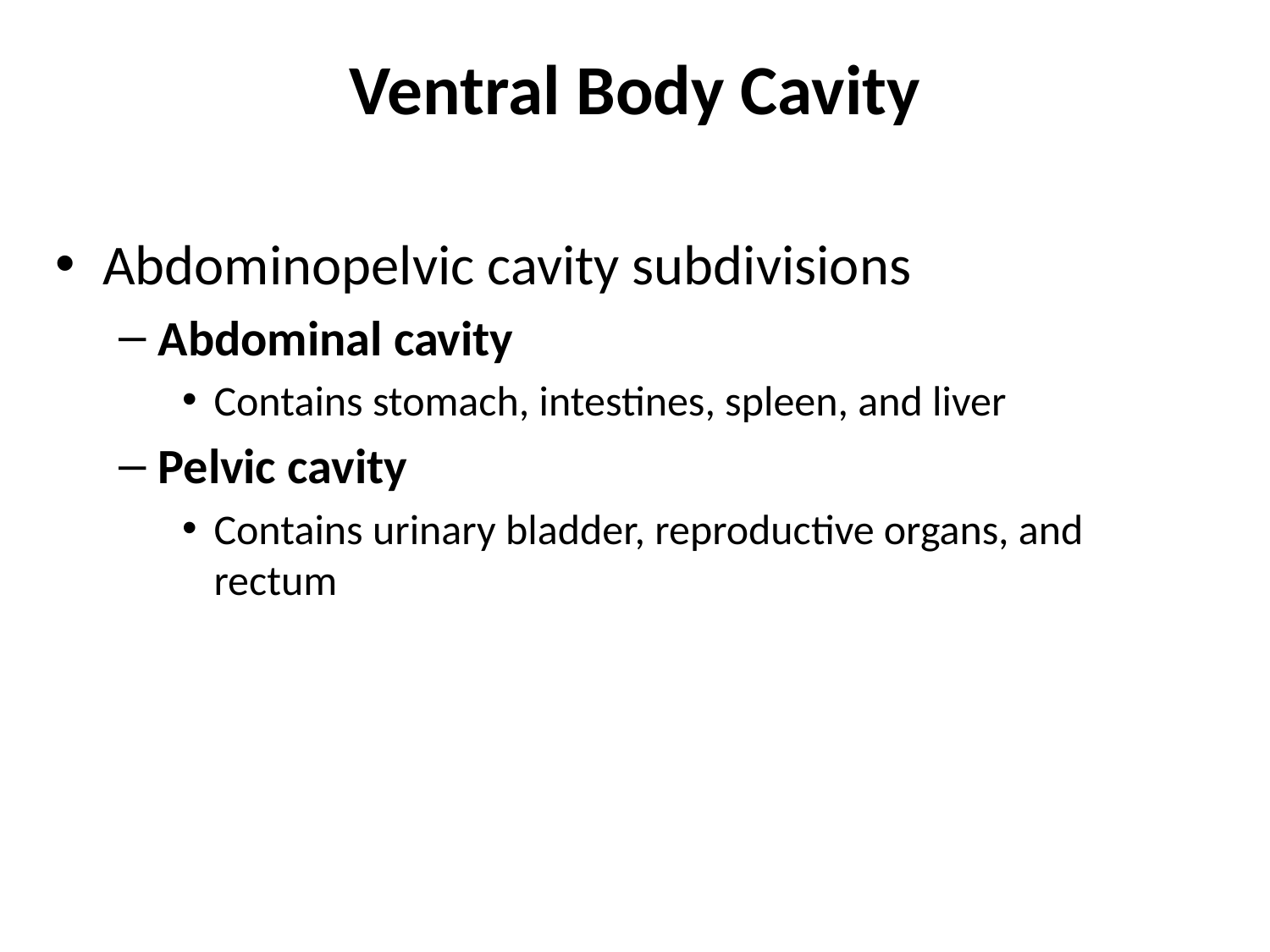

# Ventral Body Cavity
Abdominopelvic cavity subdivisions
Abdominal cavity
Contains stomach, intestines, spleen, and liver
Pelvic cavity
Contains urinary bladder, reproductive organs, and rectum